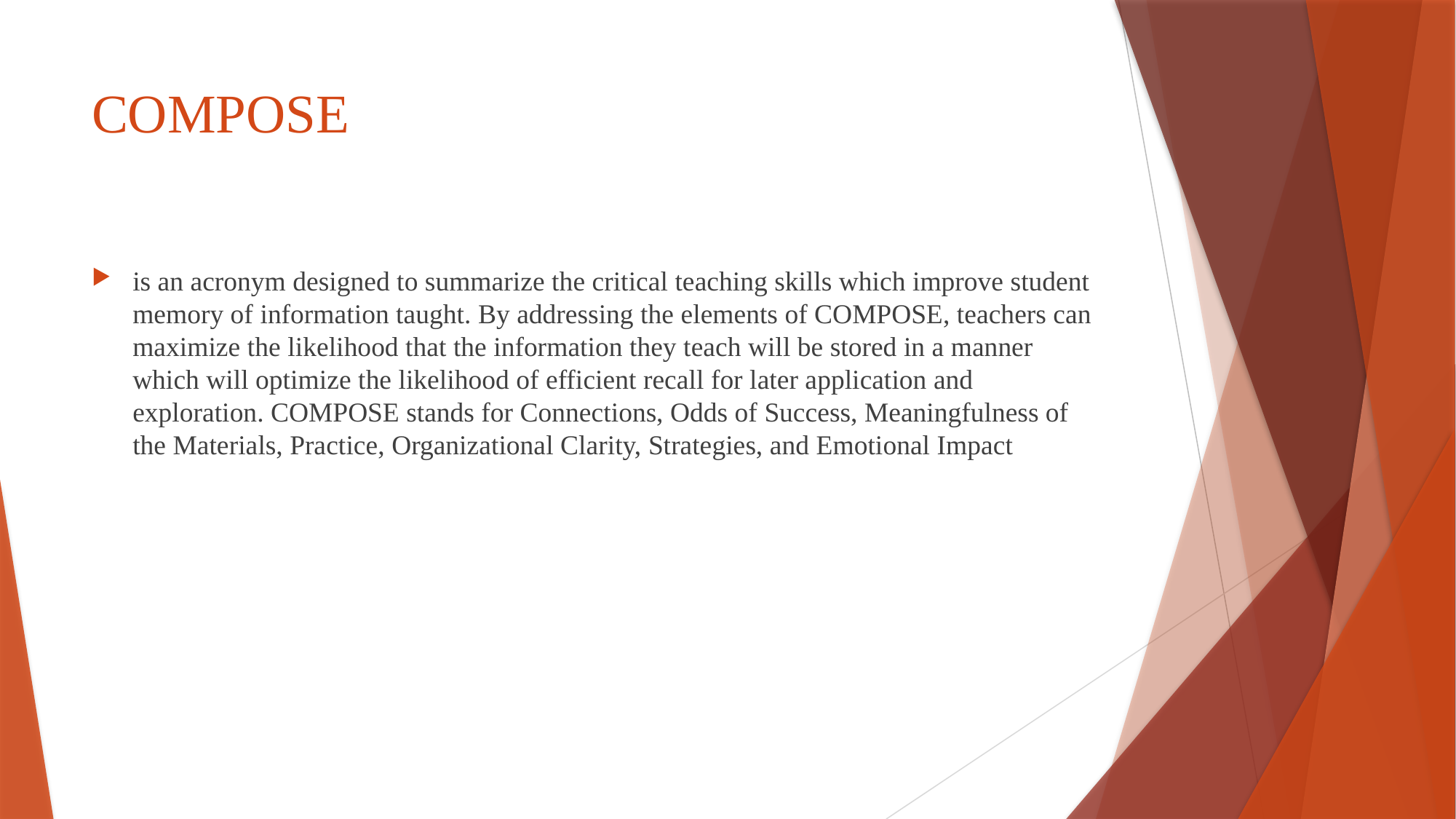

# COMPOSE
is an acronym designed to summarize the critical teaching skills which improve student memory of information taught. By addressing the elements of COMPOSE, teachers can maximize the likelihood that the information they teach will be stored in a manner which will optimize the likelihood of efficient recall for later application and exploration. COMPOSE stands for Connections, Odds of Success, Meaningfulness of the Materials, Practice, Organizational Clarity, Strategies, and Emotional Impact